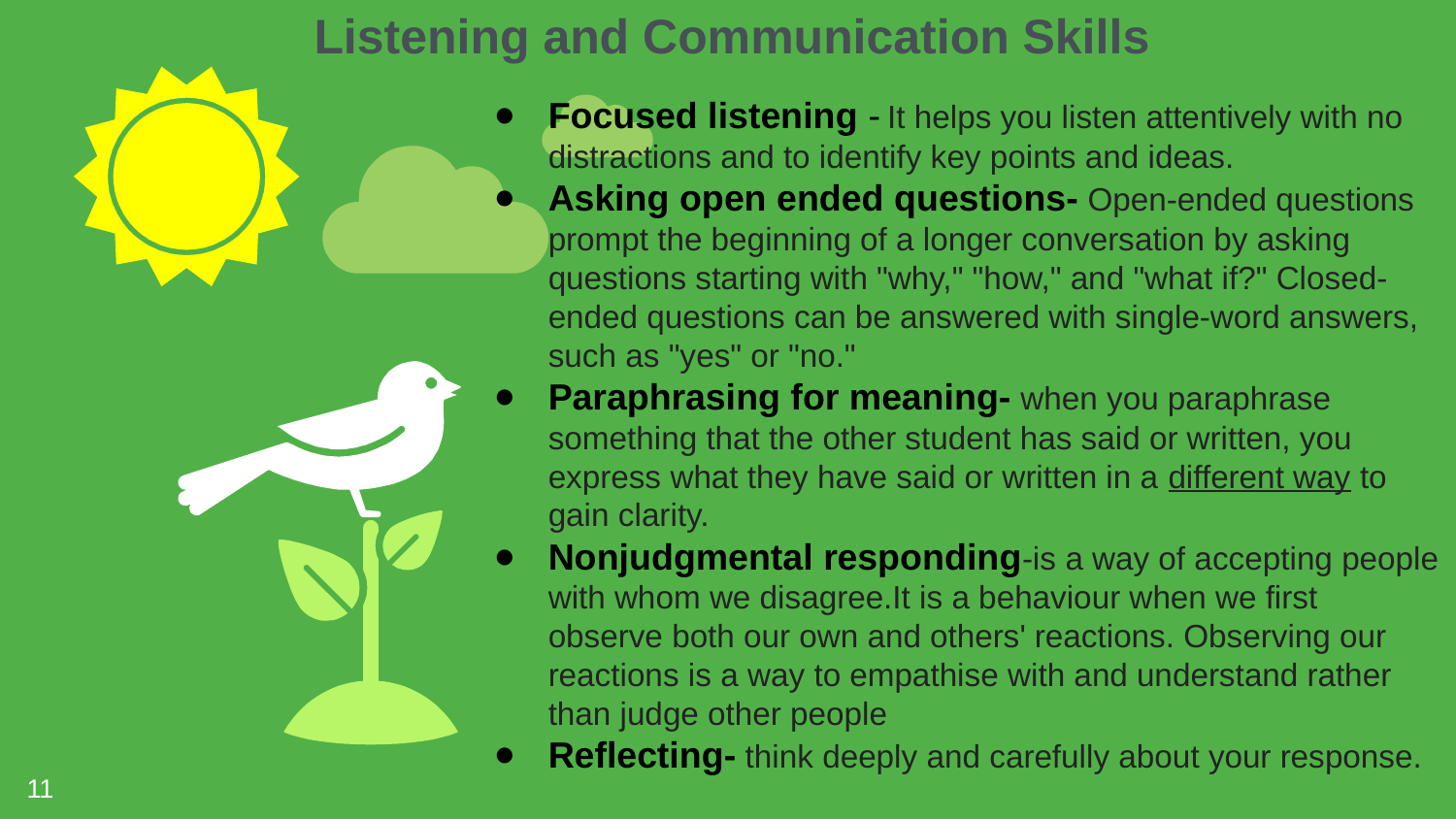

Listening and Communication Skills

Focused listening - It helps you listen attentively with no distractions and to identify key points and ideas.
Asking open ended questions- Open-ended questions prompt the beginning of a longer conversation by asking questions starting with "why," "how," and "what if?" Closed-ended questions can be answered with single-word answers, such as "yes" or "no."
Paraphrasing for meaning- when you paraphrase something that the other student has said or written, you express what they have said or written in a different way to gain clarity.
Nonjudgmental responding-is a way of accepting people with whom we disagree.It is a behaviour when we first observe both our own and others' reactions. Observing our reactions is a way to empathise with and understand rather than judge other people
Reflecting- think deeply and carefully about your response.

11